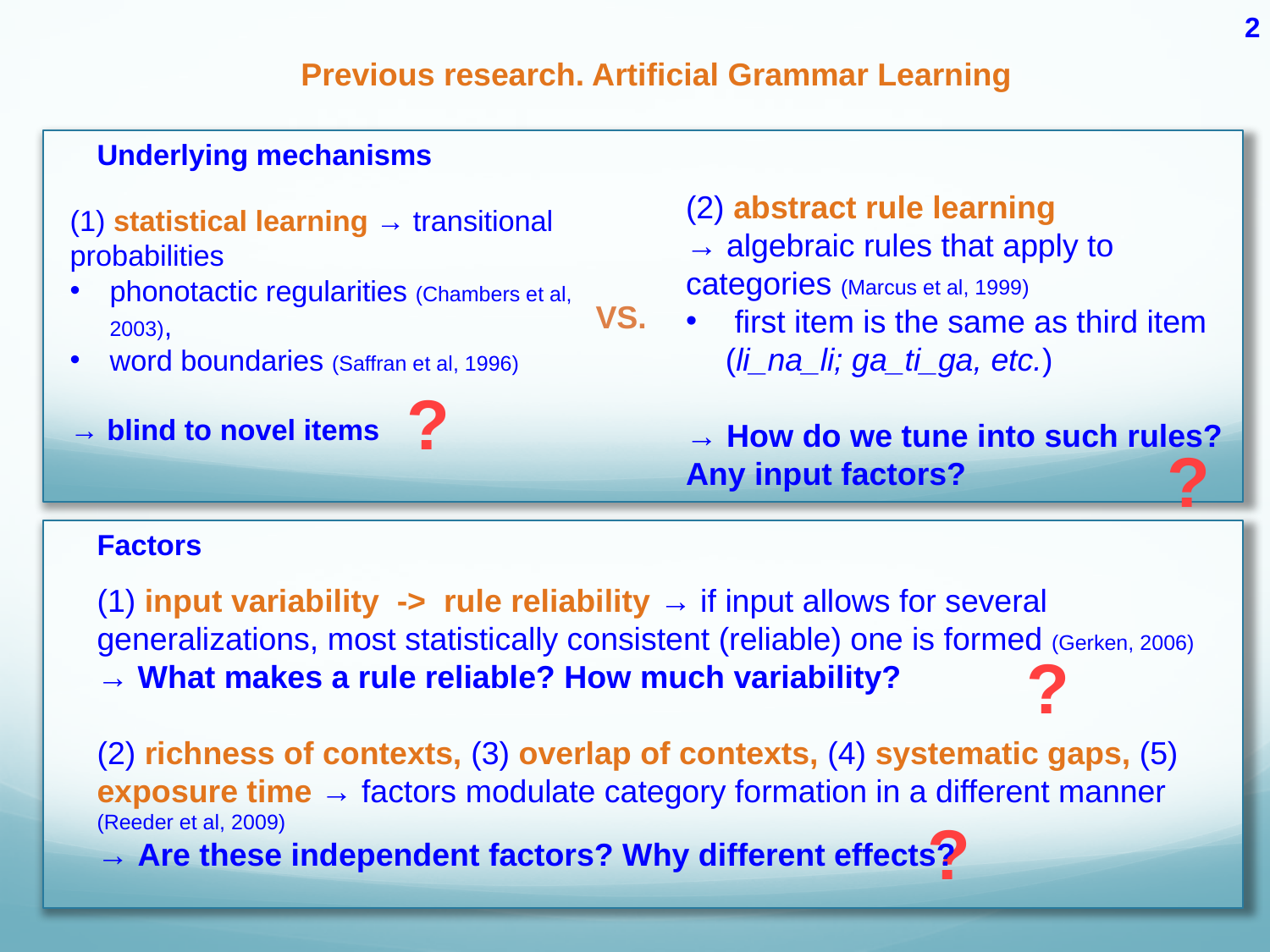

2
Previous research. Artificial Grammar Learning

Underlying mechanisms
(2) abstract rule learning
→ algebraic rules that apply to categories (Marcus et al, 1999)
 first item is the same as third item (li_na_li; ga_ti_ga, etc.)

→ How do we tune into such rules? Any input factors?
(1) statistical learning → transitional probabilities
phonotactic regularities (Chambers et al, 2003),
word boundaries (Saffran et al, 1996)

→ blind to novel items

VS.
?
?

Factors
(1) input variability  ->  rule reliability → if input allows for several generalizations, most statistically consistent (reliable) one is formed (Gerken, 2006)
→ What makes a rule reliable? How much variability?

(2) richness of contexts, (3) overlap of contexts, (4) systematic gaps, (5) exposure time → factors modulate category formation in a different manner (Reeder et al, 2009)
→ Are these independent factors? Why different effects?

?
?